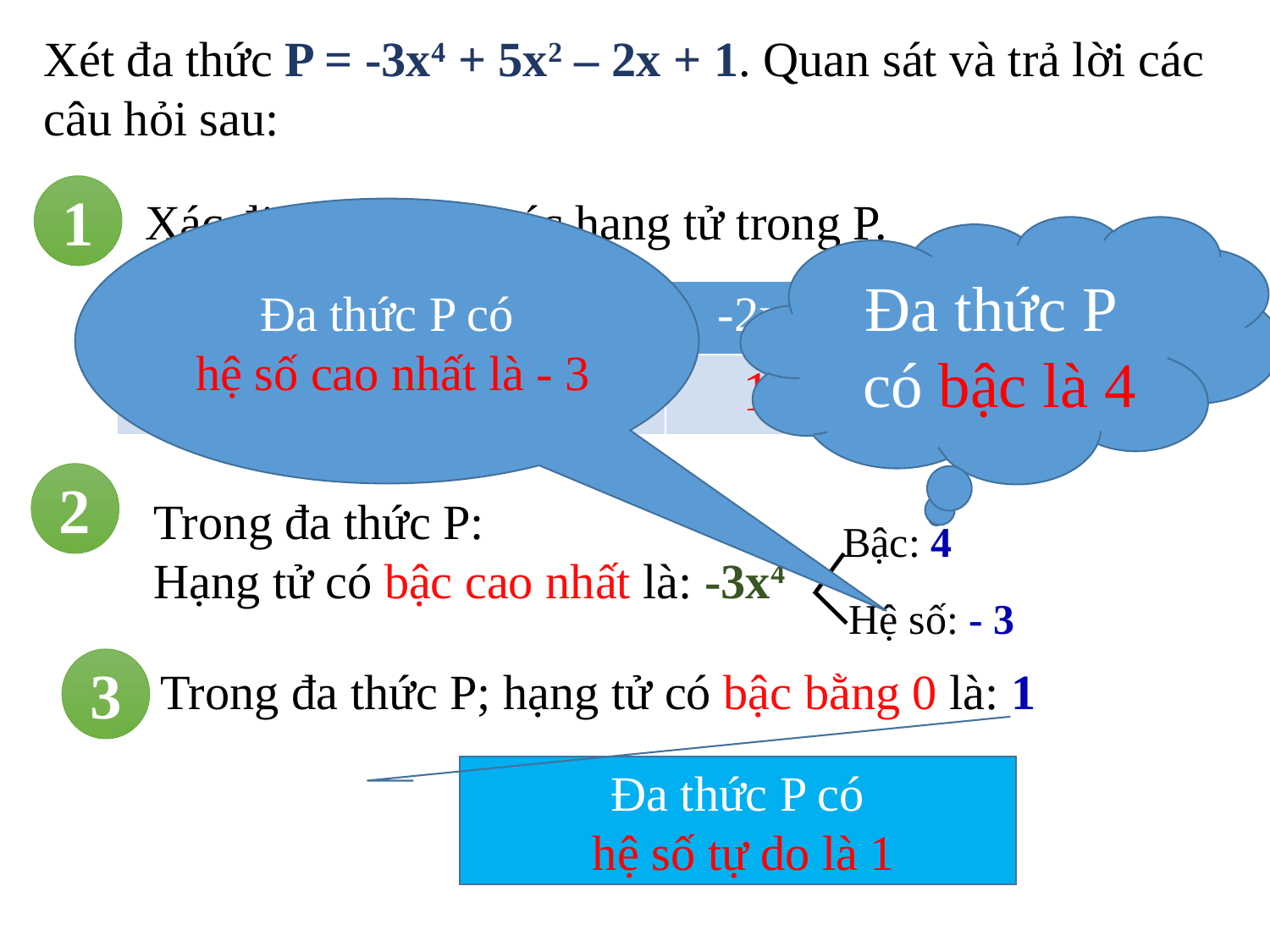

Xét đa thức P = -3x4 + 5x2 – 2x + 1. Quan sát và trả lời các câu hỏi sau:
1
Xác định bậc của các hạng tử trong P.
Đa thức P có
 hệ số cao nhất là - 3
Đa thức P
 có bậc là 4
| Hạng tử | -3x4 | 5x2 | -2x | 1 |
| --- | --- | --- | --- | --- |
| Bậc | 4 | 2 | 1 | 0 |
2
Trong đa thức P:
Hạng tử có bậc cao nhất là: -3x4
Bậc: 4
Hệ số: - 3
3
Trong đa thức P; hạng tử có bậc bằng 0 là: 1
Đa thức P có
 hệ số tự do là 1